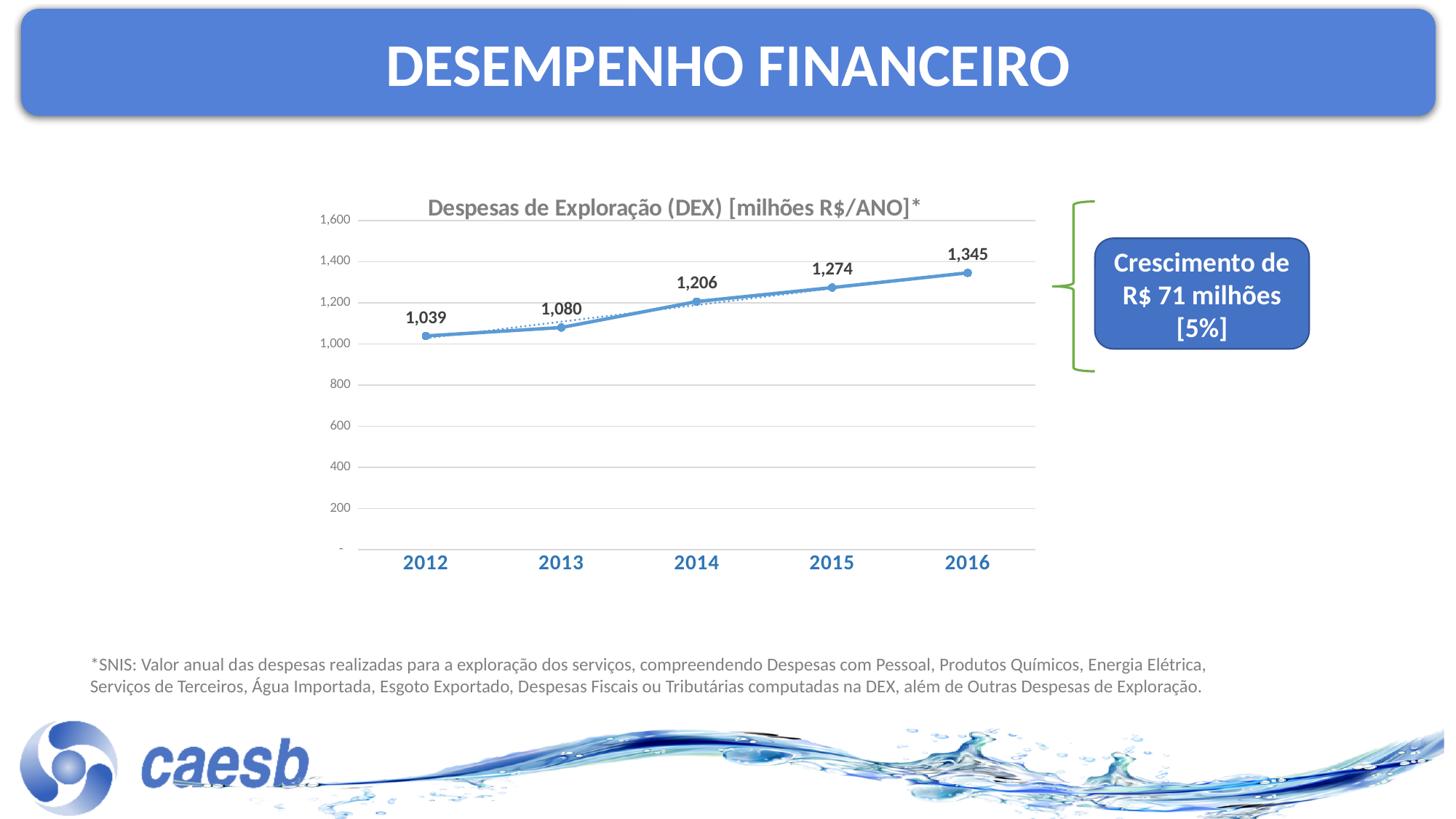

DESEMPENHO FINANCEIRO

### Chart: Despesas de Exploração (DEX) [milhões R$/ANO]*

| Category |  |
|---|---|
| 2012 | 1039.0 |
| 2013 | 1080.0 |
| 2014 | 1206.0 |
| 2015 | 1274.0 |
| 2016 | 1345.24023261078 |
Crescimento de
R$ 71 milhões
[5%]
*SNIS: Valor anual das despesas realizadas para a exploração dos serviços, compreendendo Despesas com Pessoal, Produtos Químicos, Energia Elétrica,
Serviços de Terceiros, Água Importada, Esgoto Exportado, Despesas Fiscais ou Tributárias computadas na DEX, além de Outras Despesas de Exploração.